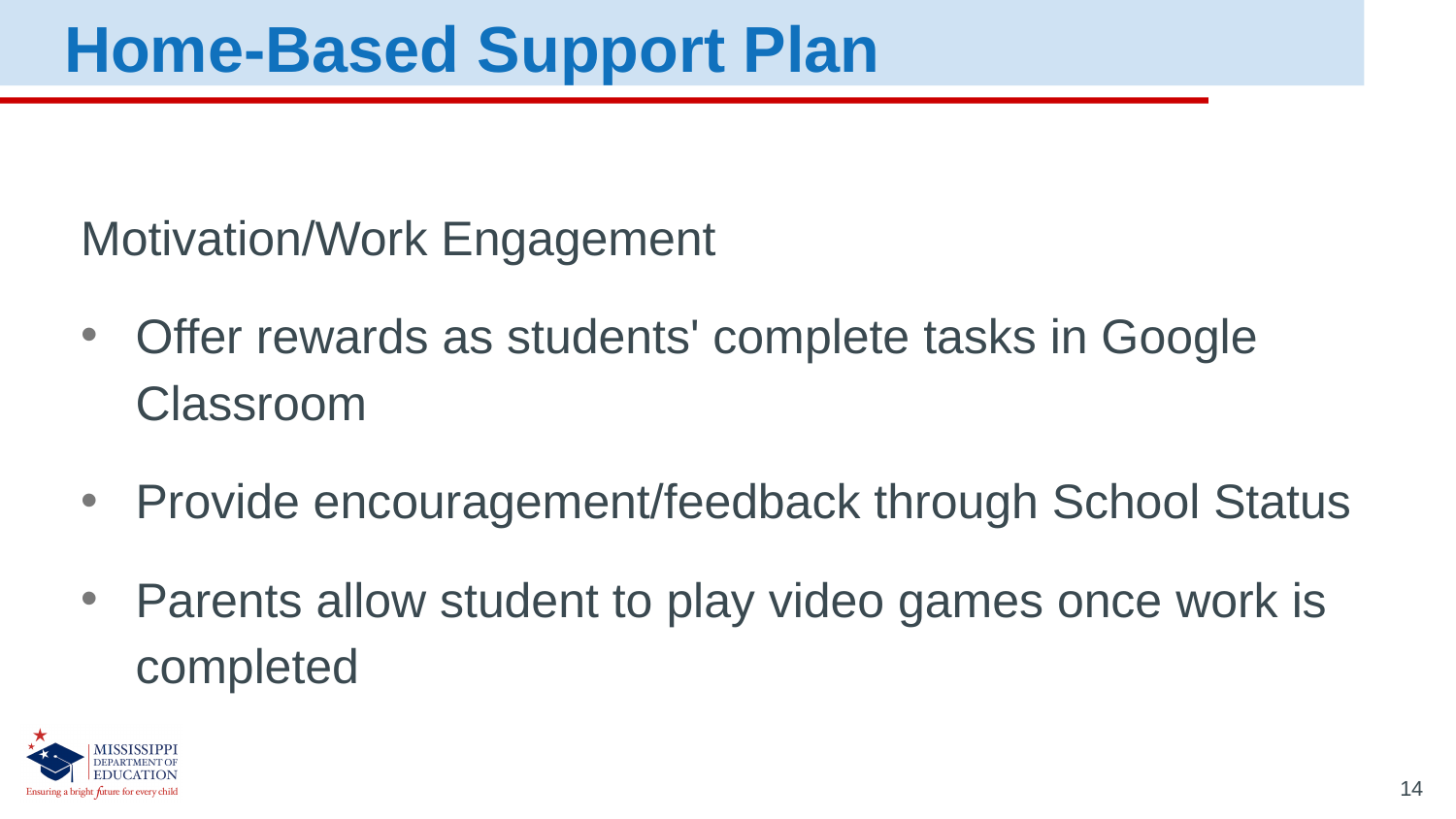

Home-Based Support Plan
Motivation/Work Engagement
Offer rewards as students' complete tasks in Google Classroom
Provide encouragement/feedback through School Status
Parents allow student to play video games once work is completed

14